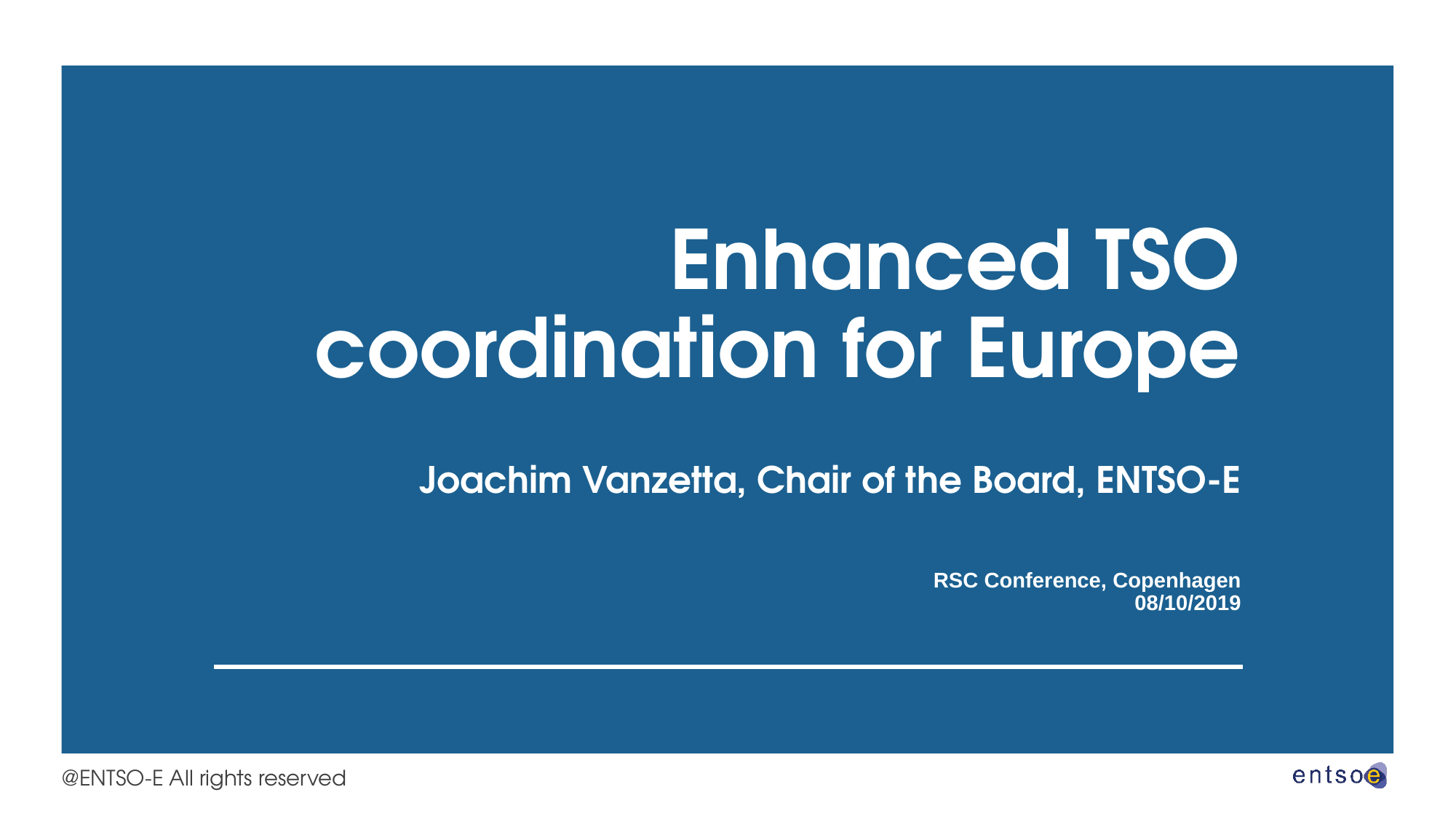

# Enhanced TSO coordination for Europe
Joachim Vanzetta, Chair of the Board, ENTSO-E
RSC Conference, Copenhagen
08/10/2019